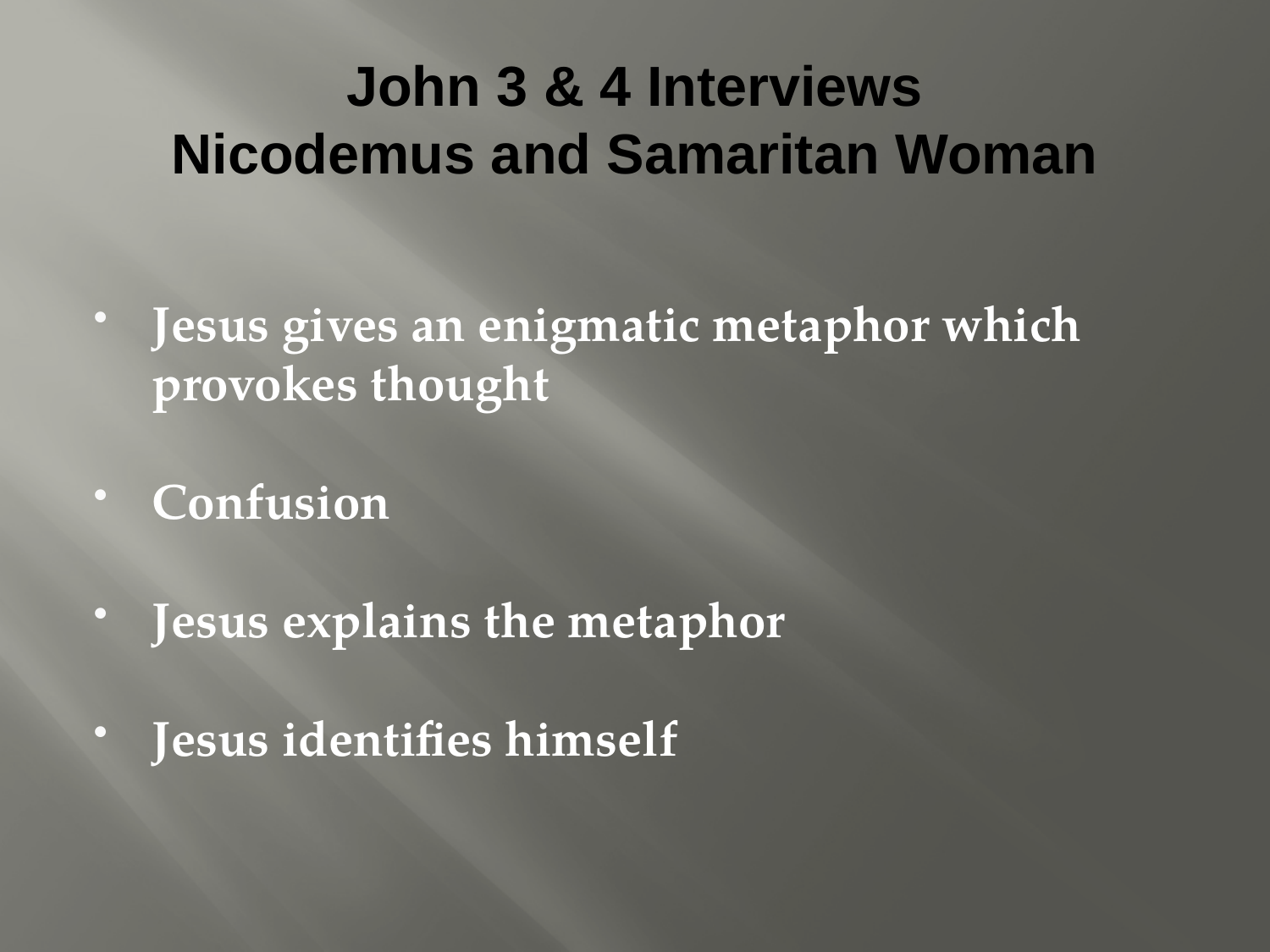

# John 3 & 4 Interviews Nicodemus and Samaritan Woman
Jesus gives an enigmatic metaphor which provokes thought

Confusion

Jesus explains the metaphor

Jesus identifies himself